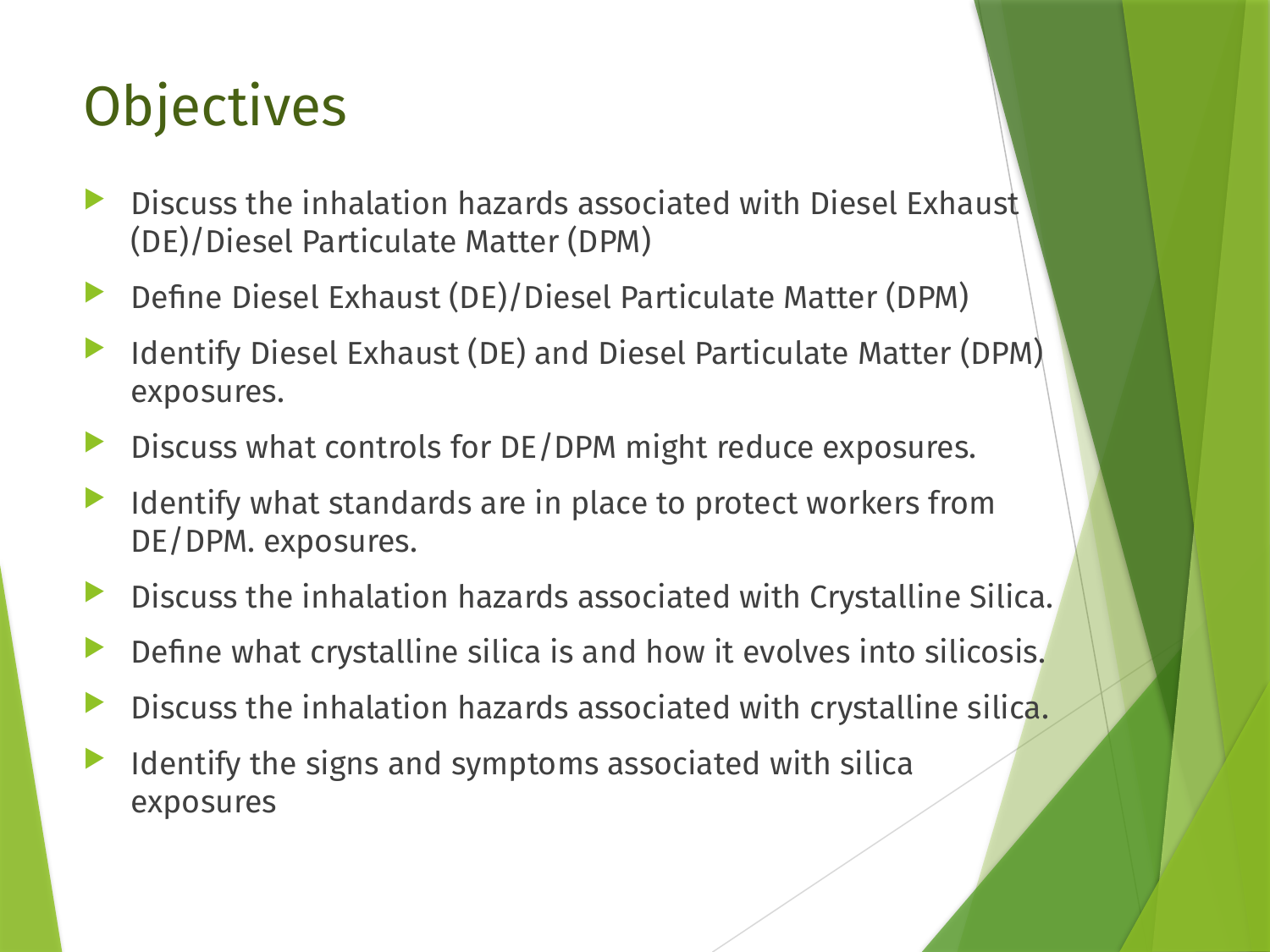

# Objectives
Discuss the inhalation hazards associated with Diesel Exhaust (DE)/Diesel Particulate Matter (DPM)
Define Diesel Exhaust (DE)/Diesel Particulate Matter (DPM)
Identify Diesel Exhaust (DE) and Diesel Particulate Matter (DPM) exposures.
Discuss what controls for DE/DPM might reduce exposures.
Identify what standards are in place to protect workers from DE/DPM. exposures.
Discuss the inhalation hazards associated with Crystalline Silica.
Define what crystalline silica is and how it evolves into silicosis.
Discuss the inhalation hazards associated with crystalline silica.
Identify the signs and symptoms associated with silica exposures